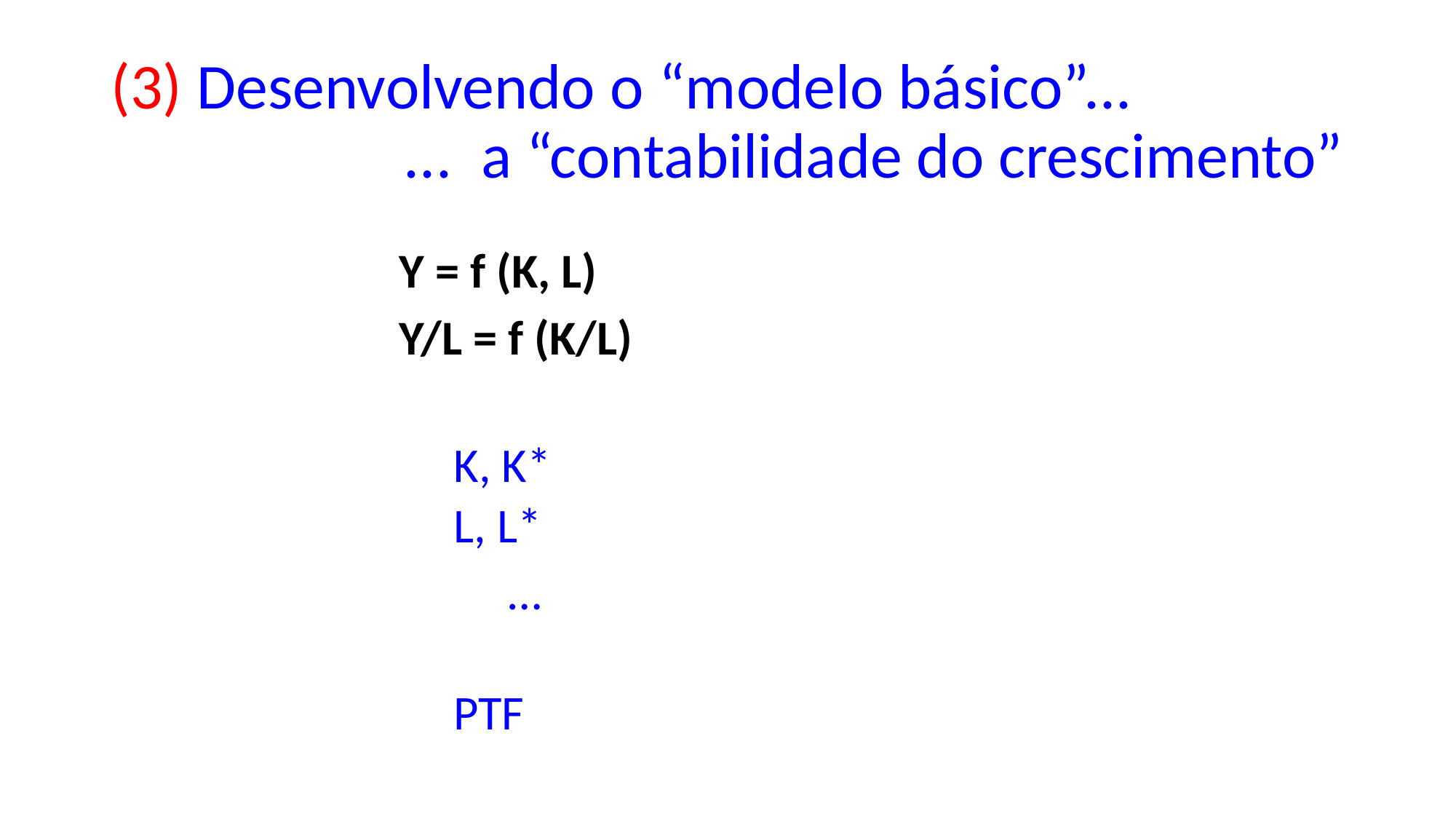

# (3) Desenvolvendo o “modelo básico”... ...  a “contabilidade do crescimento”
Y = f (K, L)
Y/L = f (K/L)

K, K*
L, L*
	…

PTF